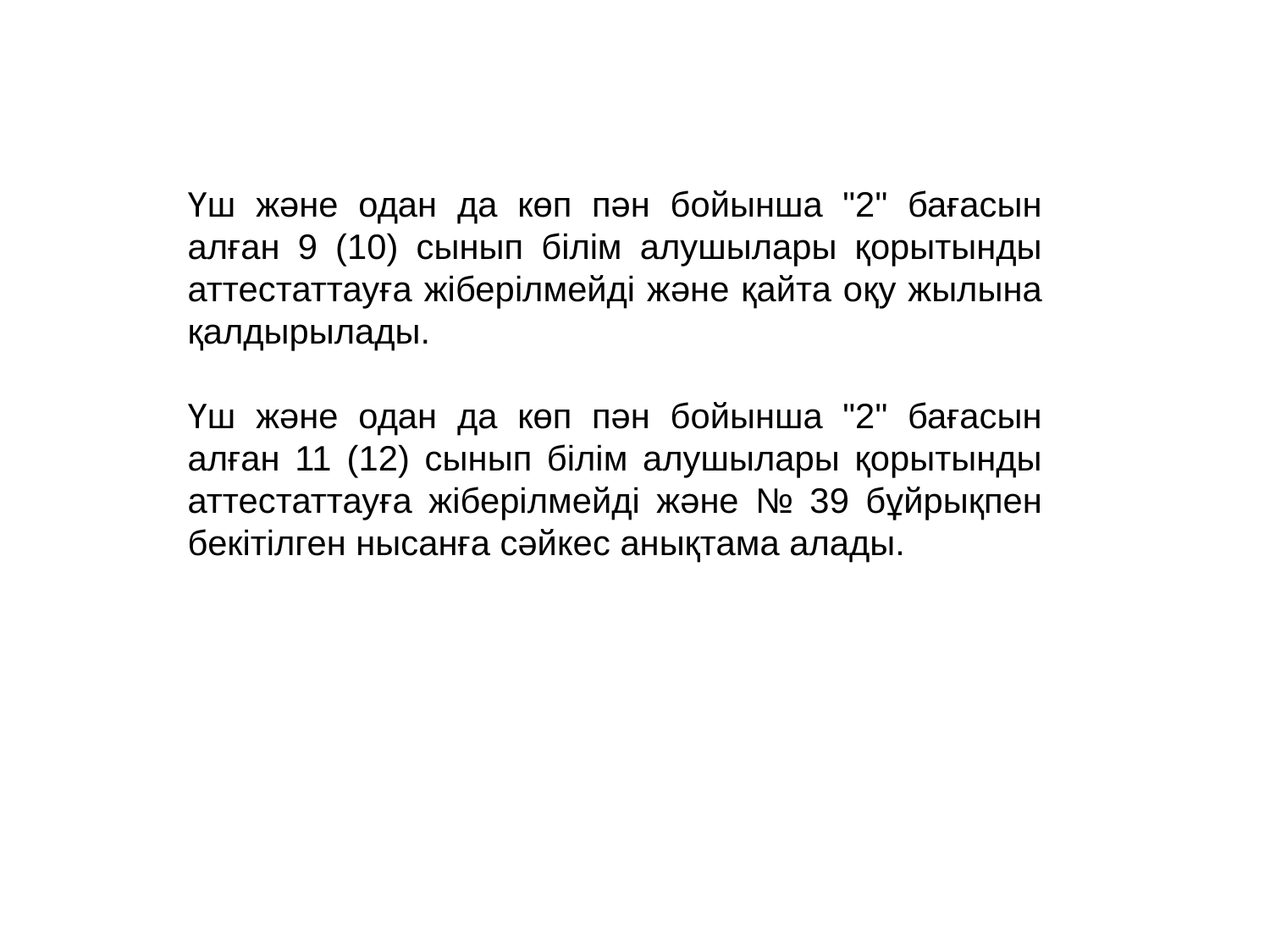

Үш және одан да көп пән бойынша "2" бағасын алған 9 (10) сынып білім алушылары қорытынды аттестаттауға жіберілмейді және қайта оқу жылына қалдырылады.

Үш және одан да көп пән бойынша "2" бағасын алған 11 (12) сынып білім алушылары қорытынды аттестаттауға жіберілмейді және № 39 бұйрықпен бекітілген нысанға сәйкес анықтама алады.